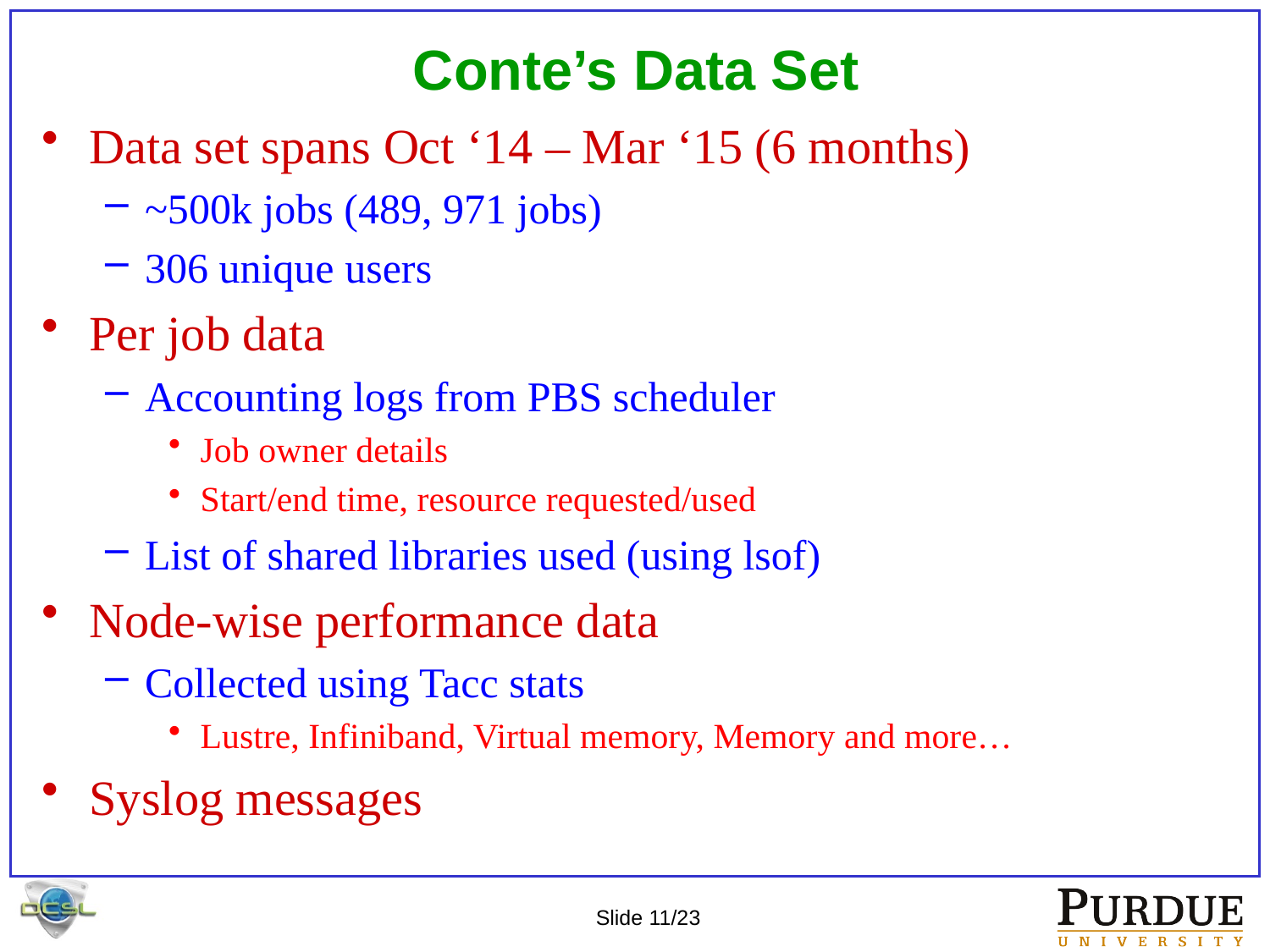

# Conte’s Data Set
Data set spans Oct ‘14 – Mar ‘15 (6 months)
~500k jobs (489, 971 jobs)
306 unique users
Per job data
Accounting logs from PBS scheduler
Job owner details
Start/end time, resource requested/used
List of shared libraries used (using lsof)
Node-wise performance data
Collected using Tacc stats
Lustre, Infiniband, Virtual memory, Memory and more…
Syslog messages